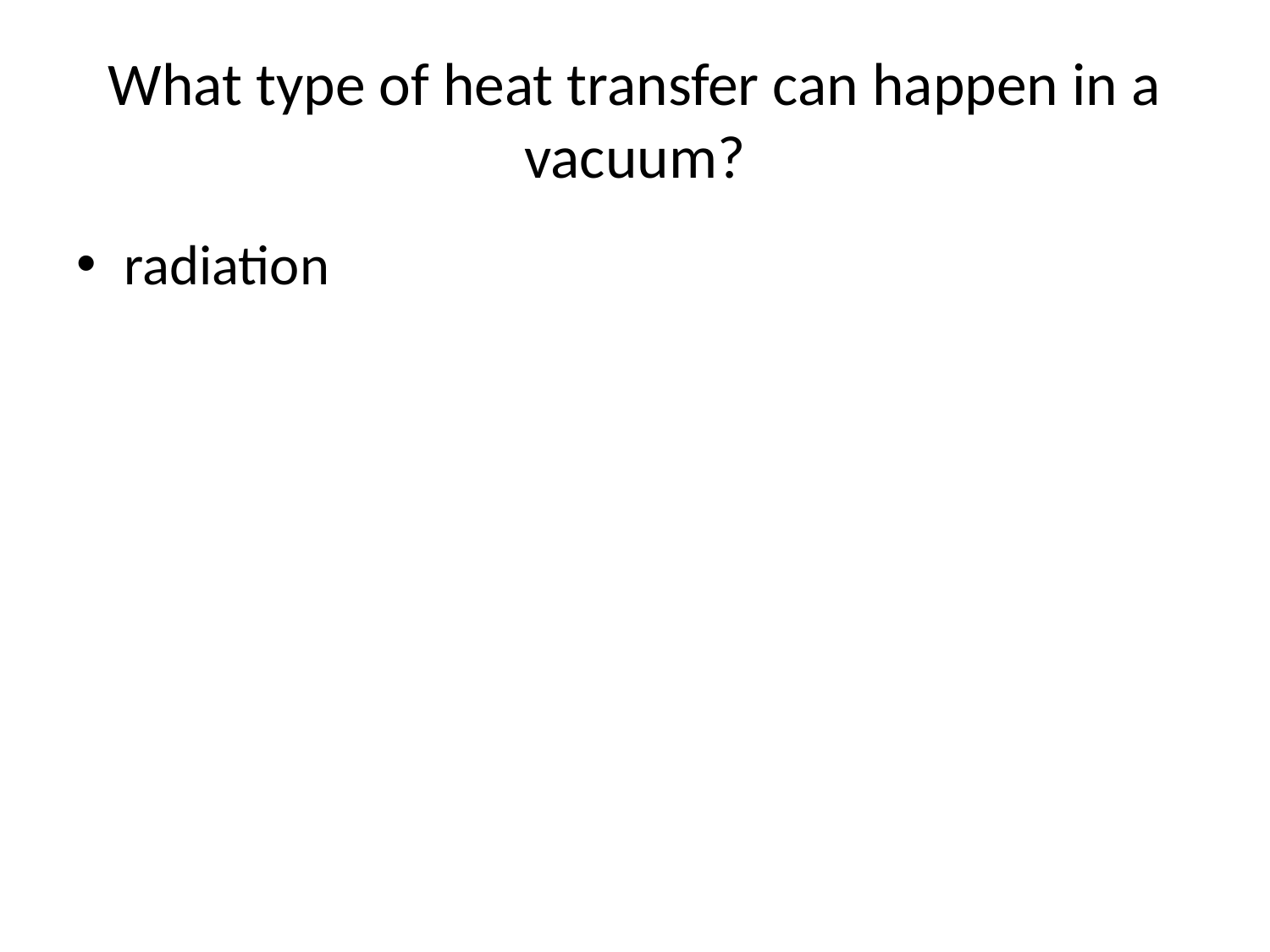

# What type of heat transfer can happen in a vacuum?
radiation